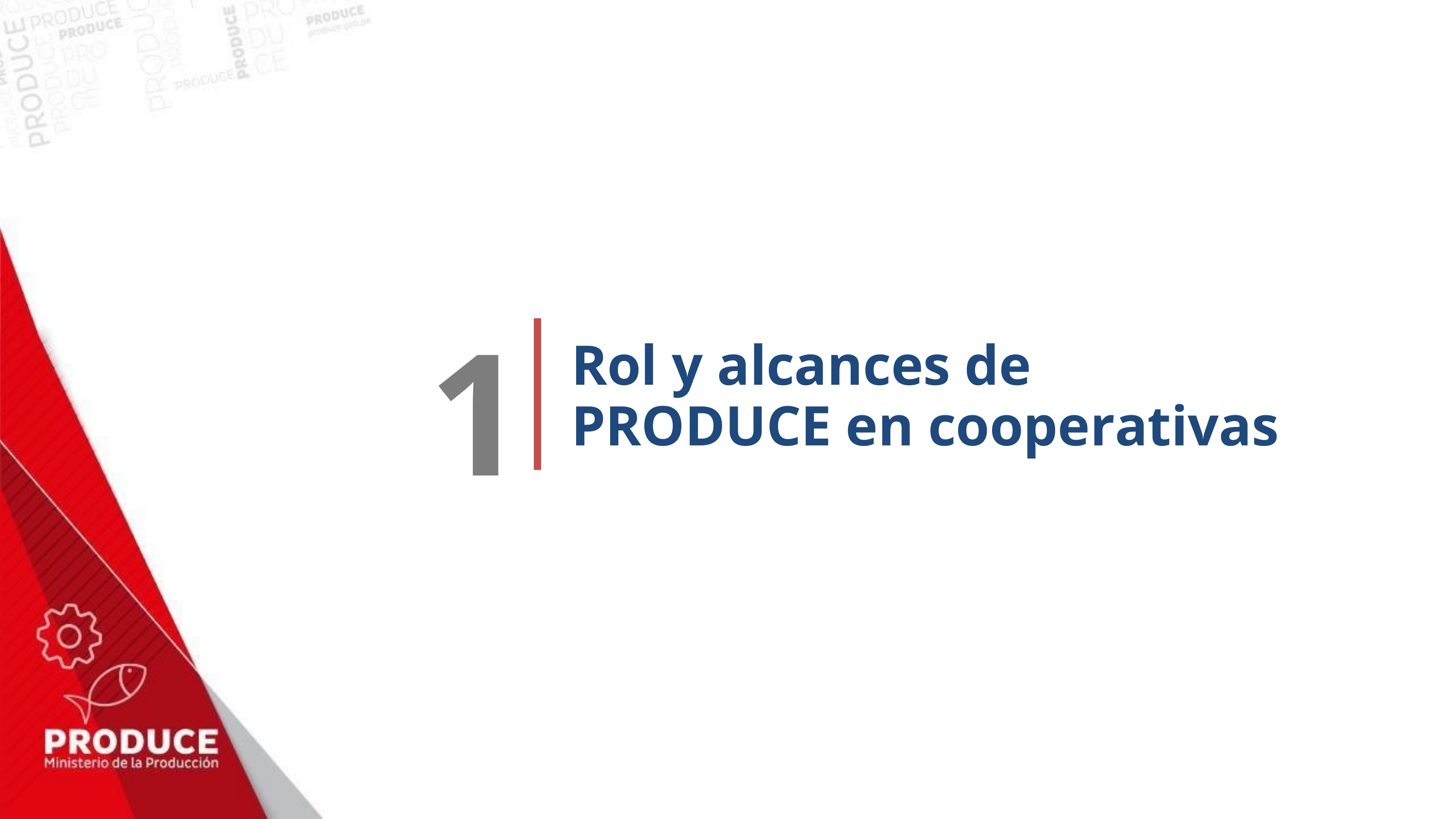

1

Rol y alcances de PRODUCE en cooperativas